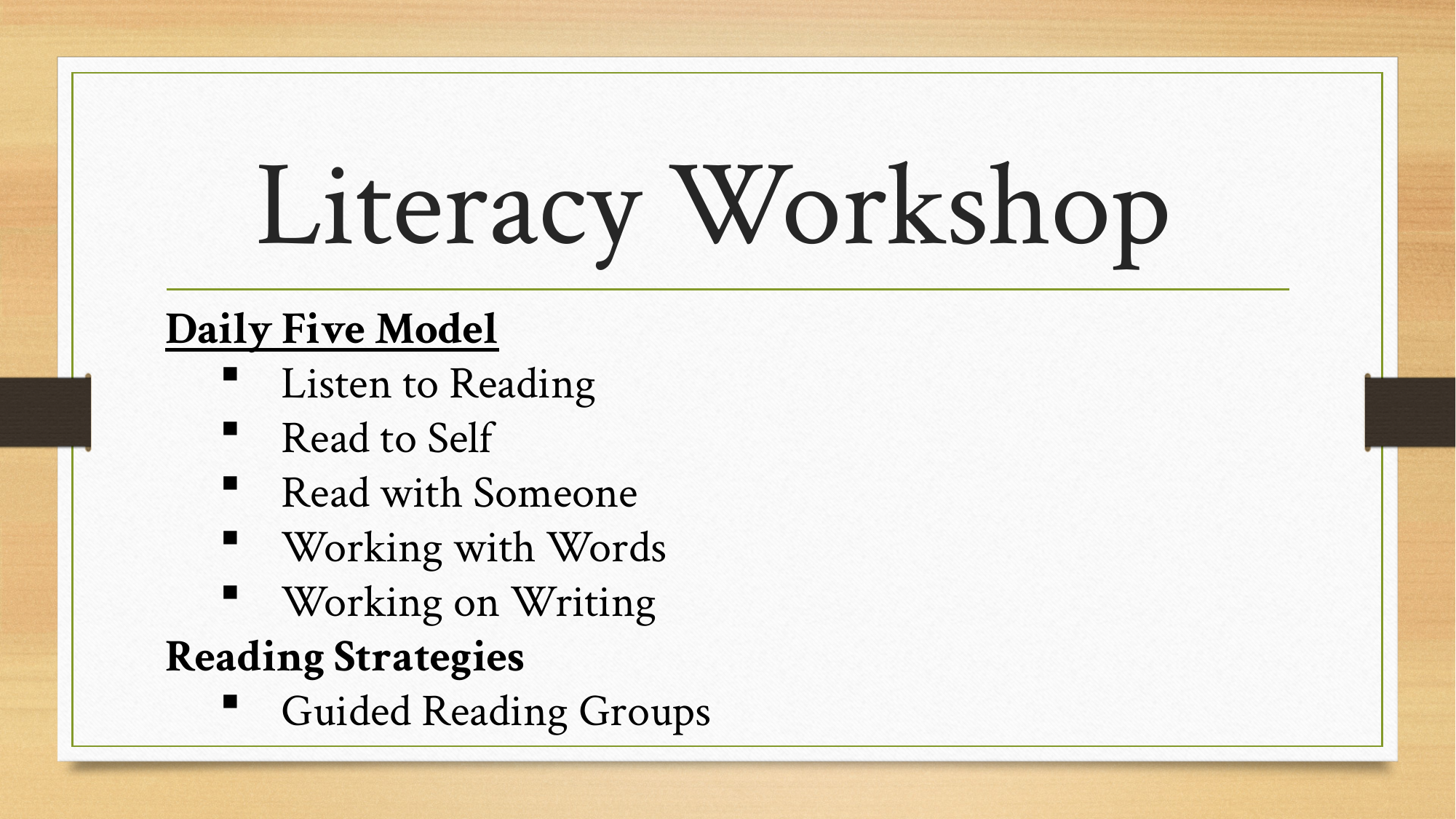

# Literacy Workshop
Daily Five Model
Listen to Reading
Read to Self
Read with Someone
Working with Words
Working on Writing
Reading Strategies
Guided Reading Groups